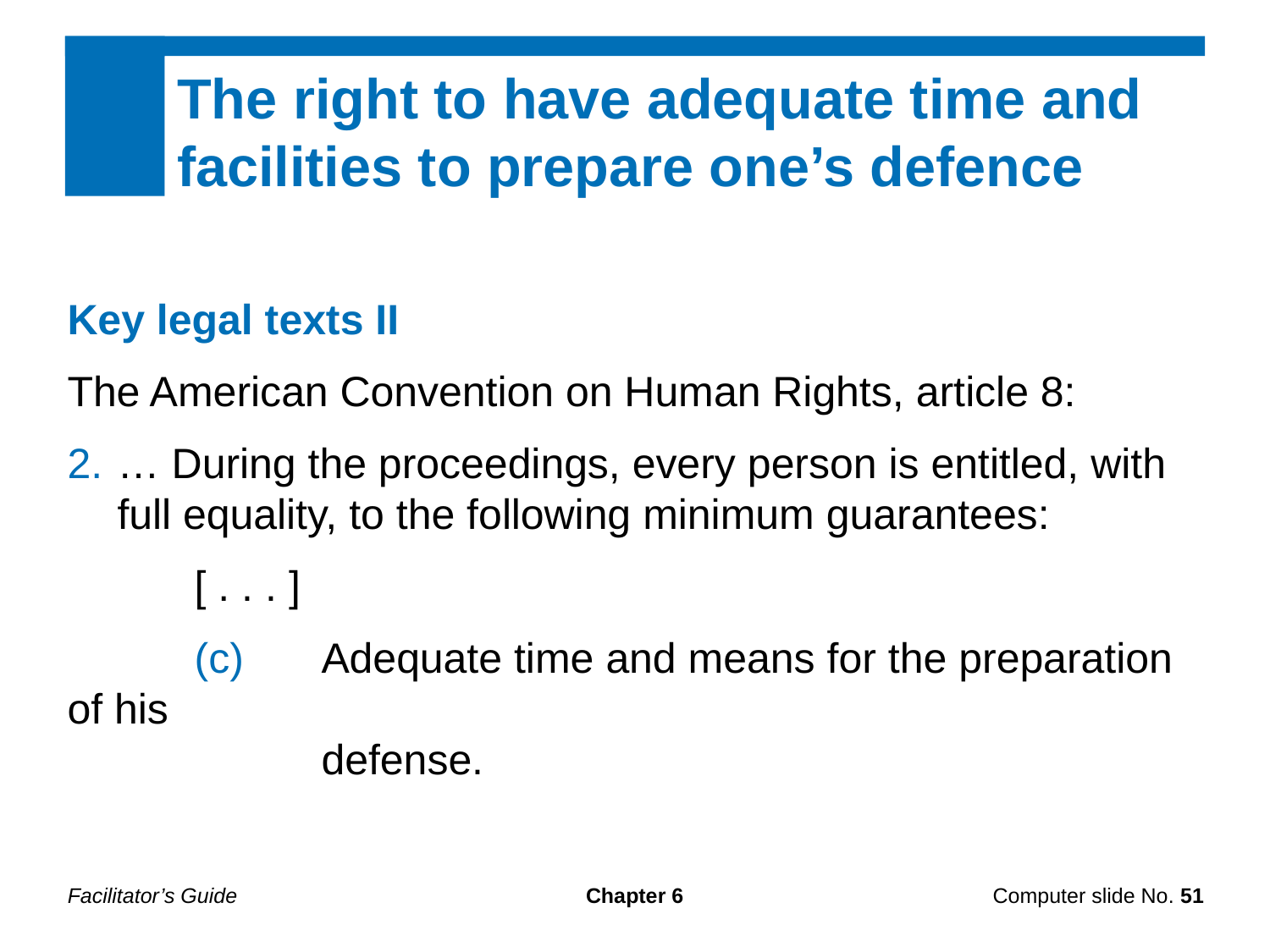

The right to have adequate time and facilities to prepare one’s defence
Key legal texts II
The American Convention on Human Rights, article 8:
… During the proceedings, every person is entitled, with full equality, to the following minimum guarantees:
	[ . . . ]
	(c)	Adequate time and means for the preparation of his
		defense.
Facilitator’s Guide
Chapter 6
Computer slide No. 51